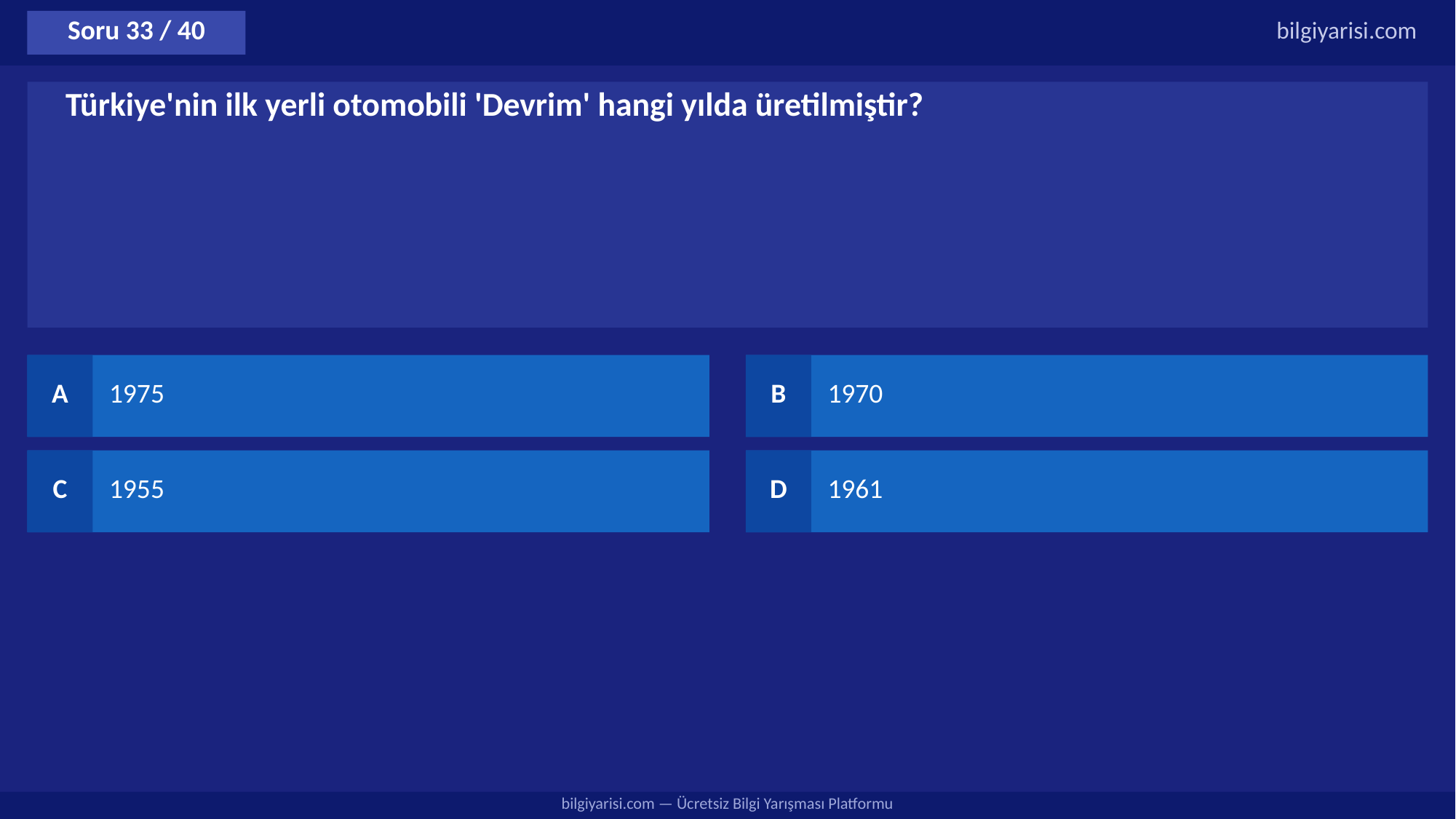

Soru 33 / 40
bilgiyarisi.com

Türkiye'nin ilk yerli otomobili 'Devrim' hangi yılda üretilmiştir?

A
1975

B
1970

C
1955

D
1961
bilgiyarisi.com — Ücretsiz Bilgi Yarışması Platformu